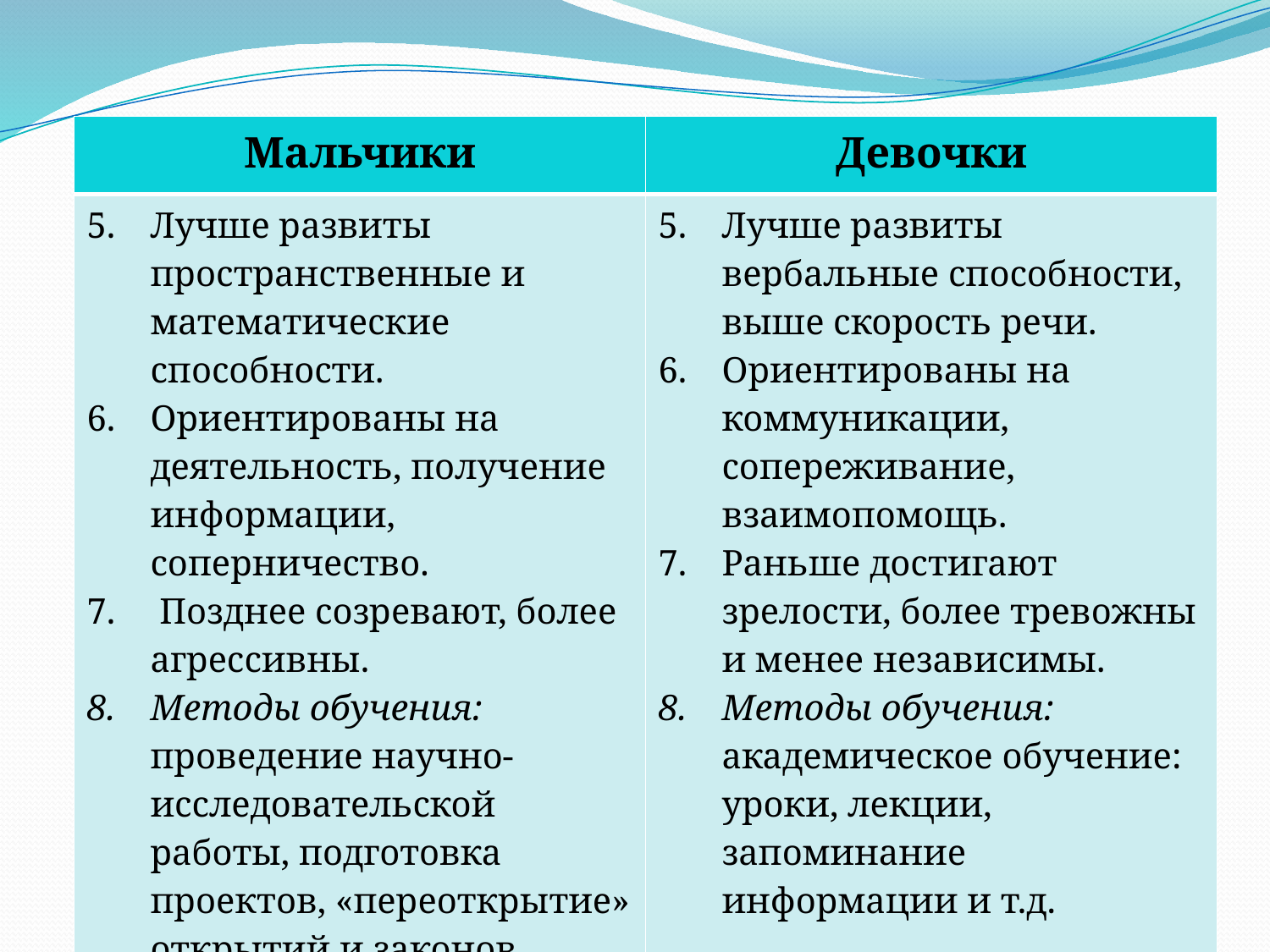

| Мальчики | Девочки |
| --- | --- |
| Лучше развиты пространственные и математические способности. Ориентированы на деятельность, получение информации, соперничество. Позднее созревают, более агрессивны. Методы обучения: проведение научно-исследовательской работы, подготовка проектов, «переоткрытие» открытий и законов, экскурсии, экспедиции, лабораторные работы, поиск информации и т.д. | Лучше развиты вербальные способности, выше скорость речи. Ориентированы на коммуникации, сопереживание, взаимопомощь. Раньше достигают зрелости, более тревожны и менее независимы. Методы обучения: академическое обучение: уроки, лекции, запоминание информации и т.д. |